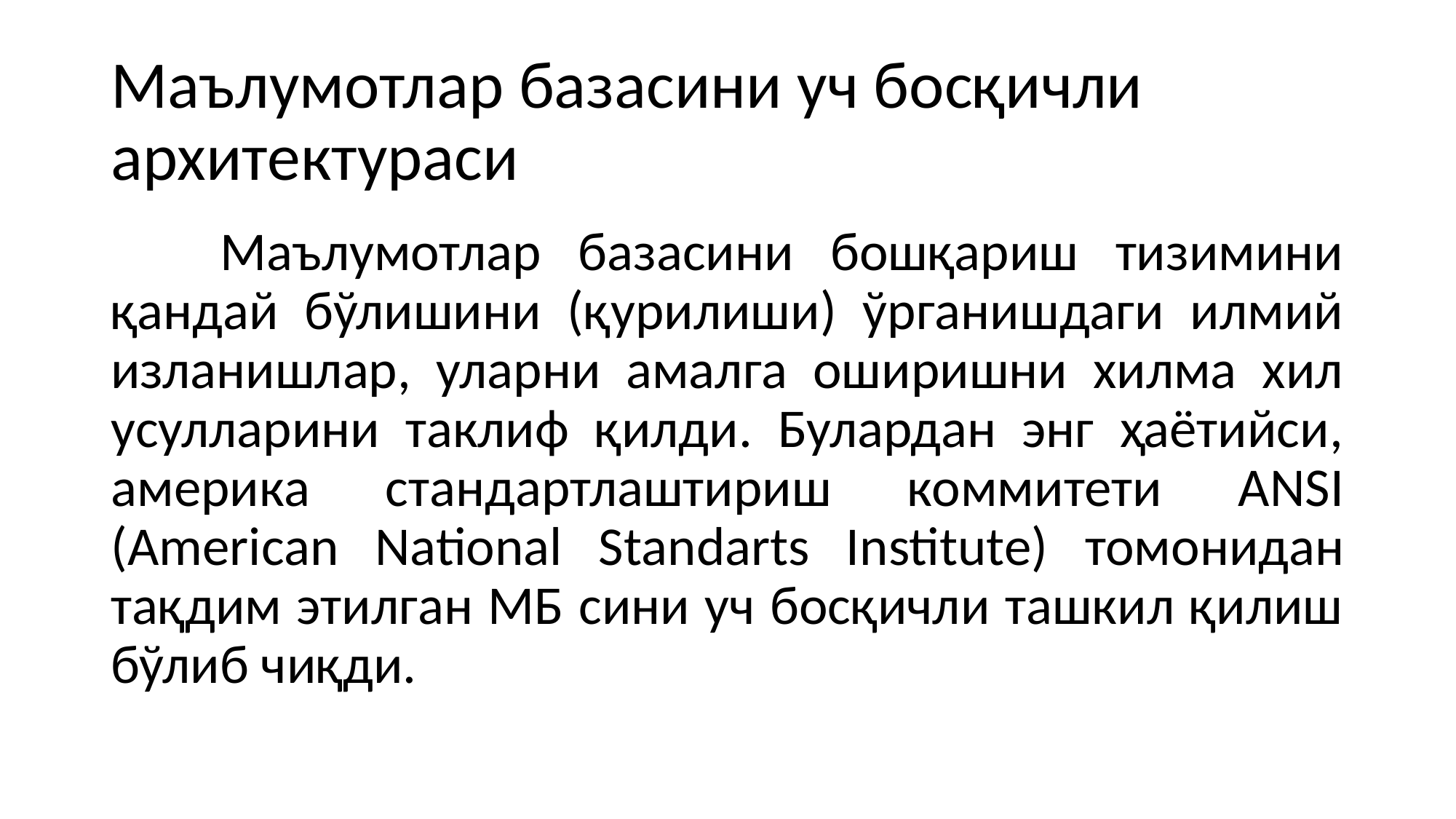

# Маълумотлар базасини уч босқичли архитектураси
	Маълумотлар базасини бошқариш тизимини қандай бўлишини (қурилиши) ўрганишдаги илмий изланишлар, уларни амалга оширишни хилма хил усулларини таклиф қилди. Булардан энг ҳаётийси, америка стандартлаштириш коммитети ANSI (American National Standarts Institute) томонидан тақдим этилган МБ сини уч босқичли ташкил қилиш бўлиб чиқди.